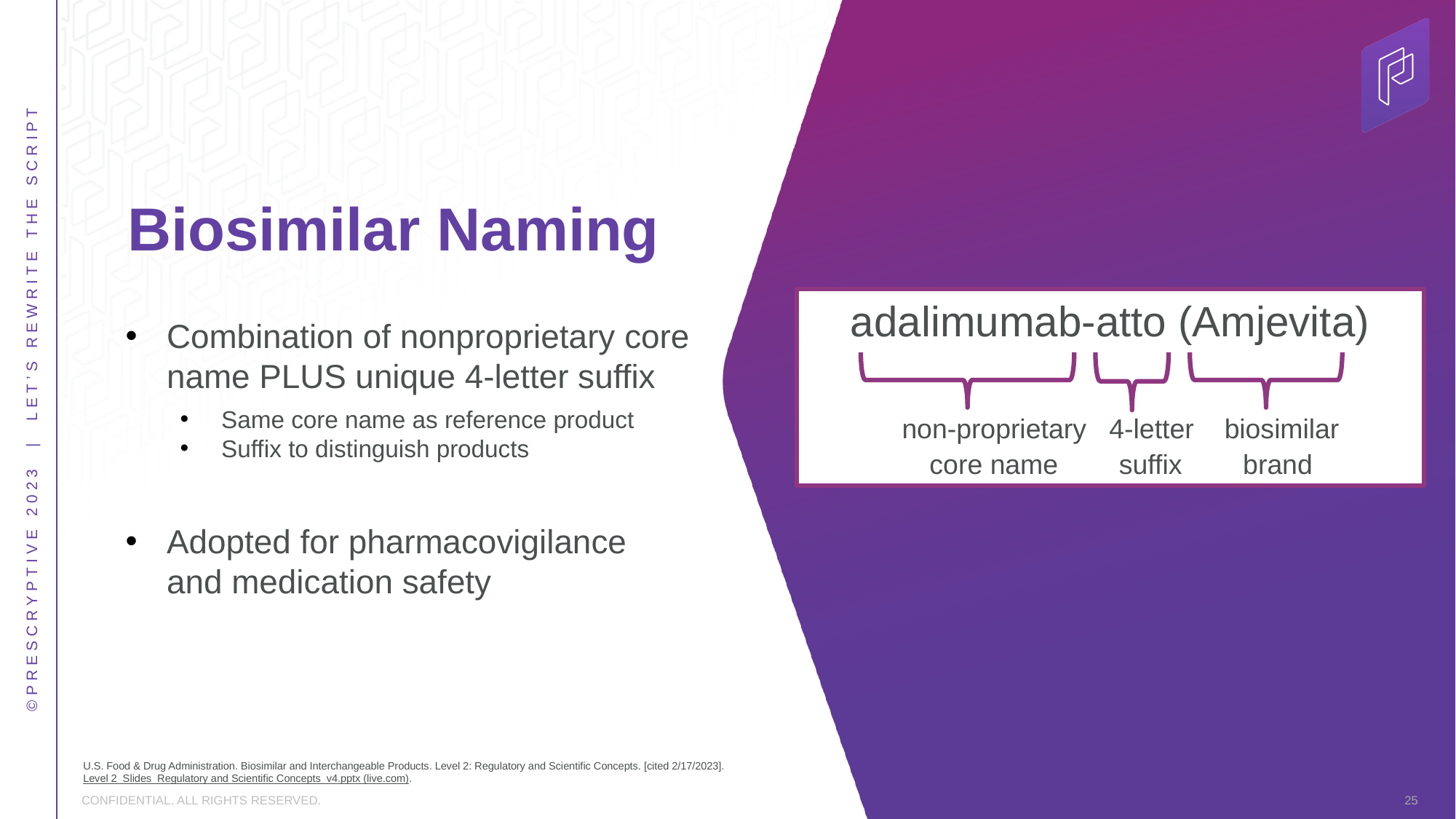

Biosimilar Naming

adalimumab-atto (Amjevita)

        non-proprietary   4-letter    biosimilar
                core name        suffix        brand

Combination of nonproprietary core name PLUS unique 4-letter suffix
Same core name as reference product
Suffix to distinguish products

Adopted for pharmacovigilance and medication safety

U.S. Food & Drug Administration. Biosimilar and Interchangeable Products. Level 2: Regulatory and Scientific Concepts. [cited 2/17/2023]. Level 2_Slides_Regulatory and Scientific Concepts_v4.pptx (live.com).
25